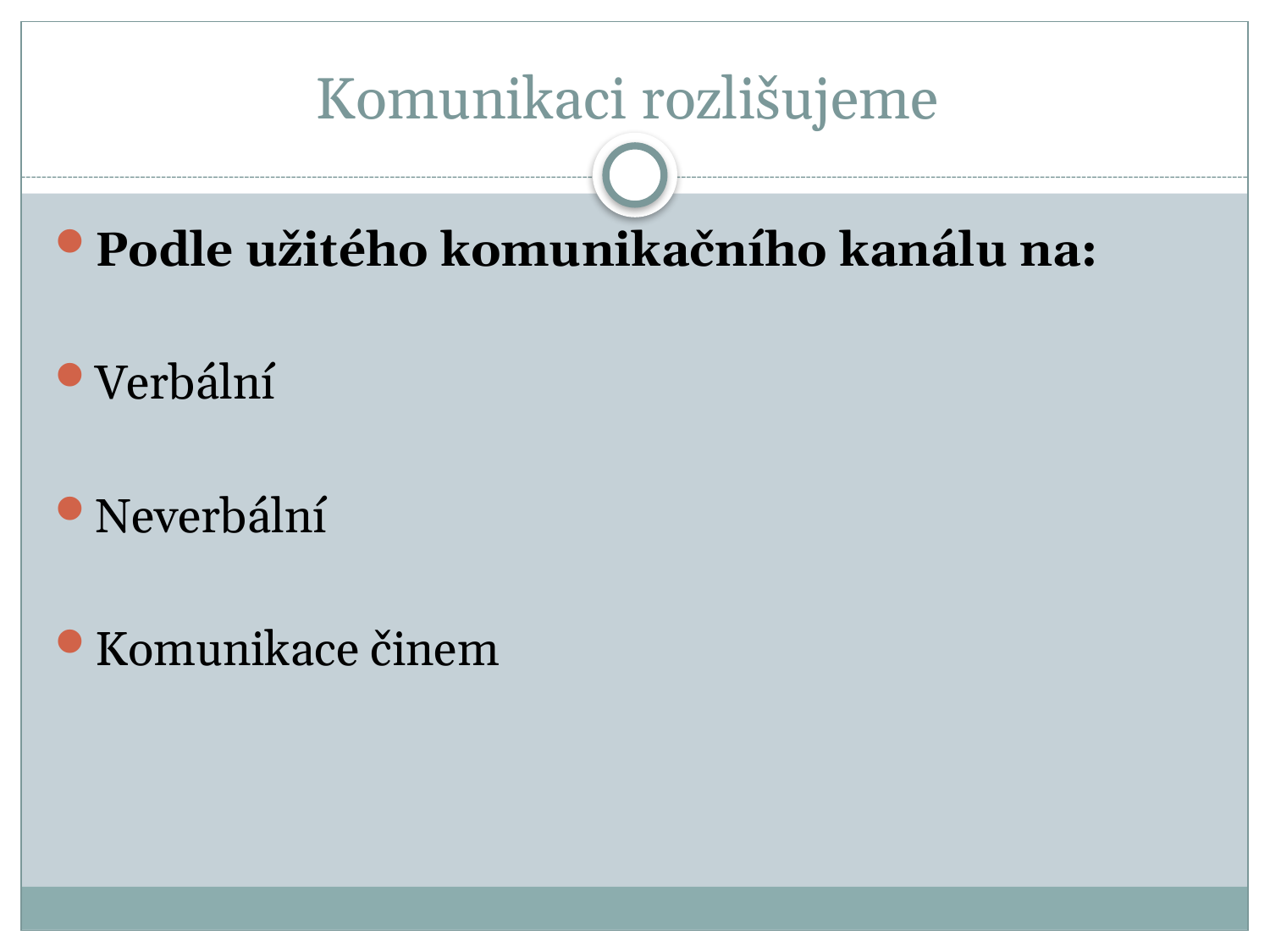

# Komunikaci rozlišujeme
Podle užitého komunikačního kanálu na:

Verbální

Neverbální

Komunikace činem